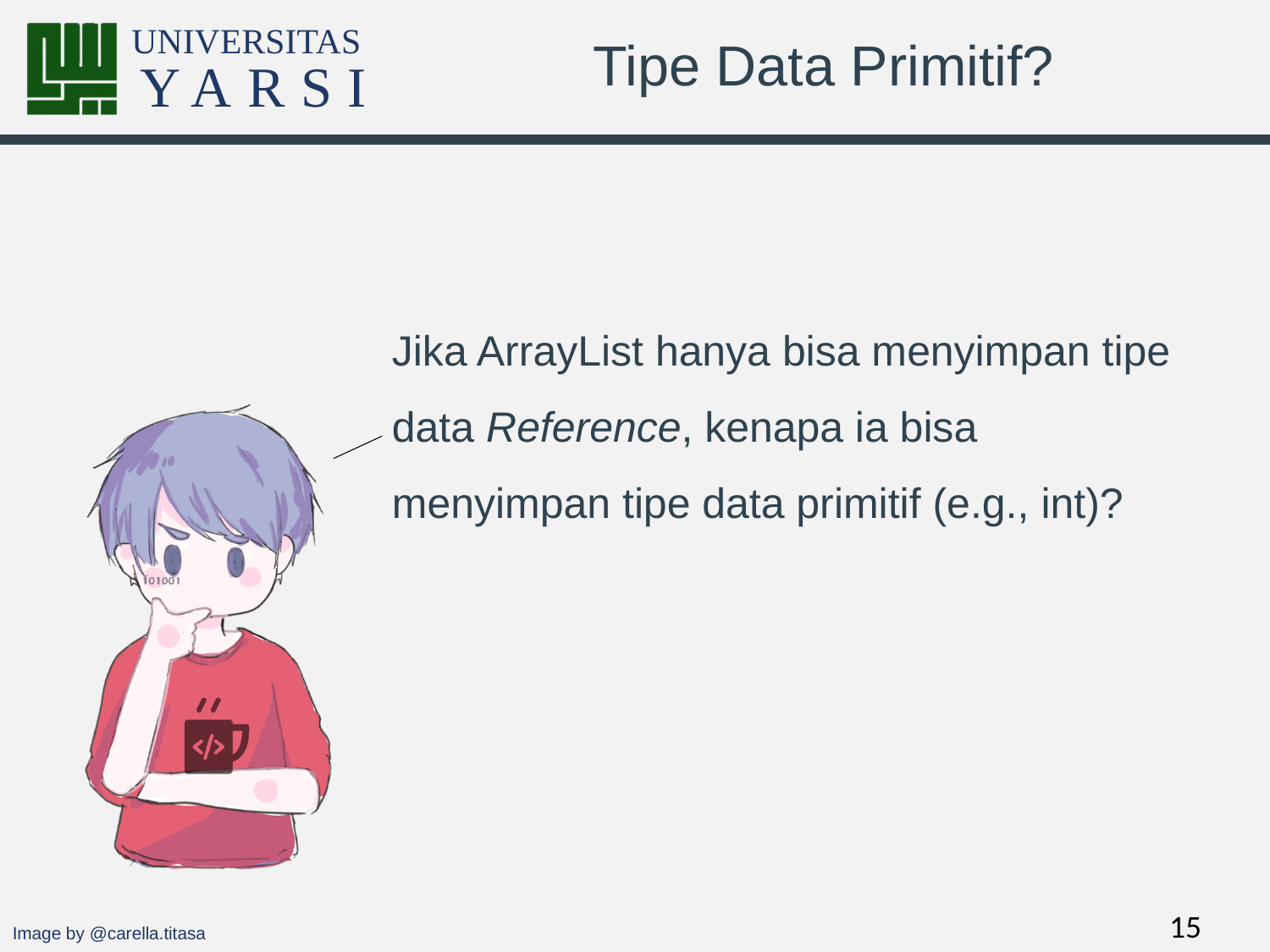

# Tipe Data Primitif?
Jika ArrayList hanya bisa menyimpan tipe data Reference, kenapa ia bisa menyimpan tipe data primitif (e.g., int)?